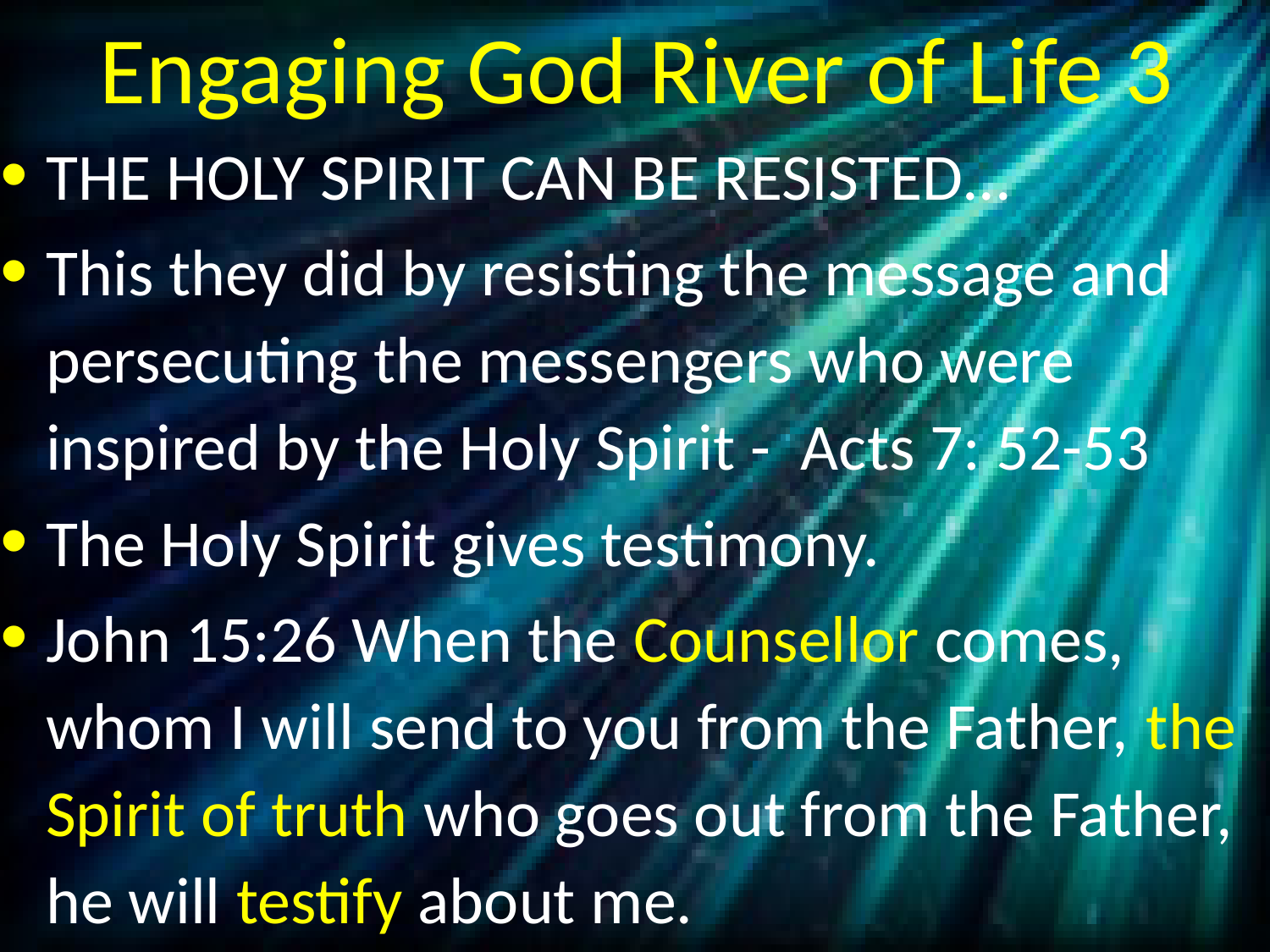

# Engaging God River of Life 3
THE HOLY SPIRIT CAN BE RESISTED...
This they did by resisting the message and persecuting the messengers who were inspired by the Holy Spirit -  Acts 7: 52-53
The Holy Spirit gives testimony.
John 15:26 When the Counsellor comes, whom I will send to you from the Father, the Spirit of truth who goes out from the Father, he will testify about me.